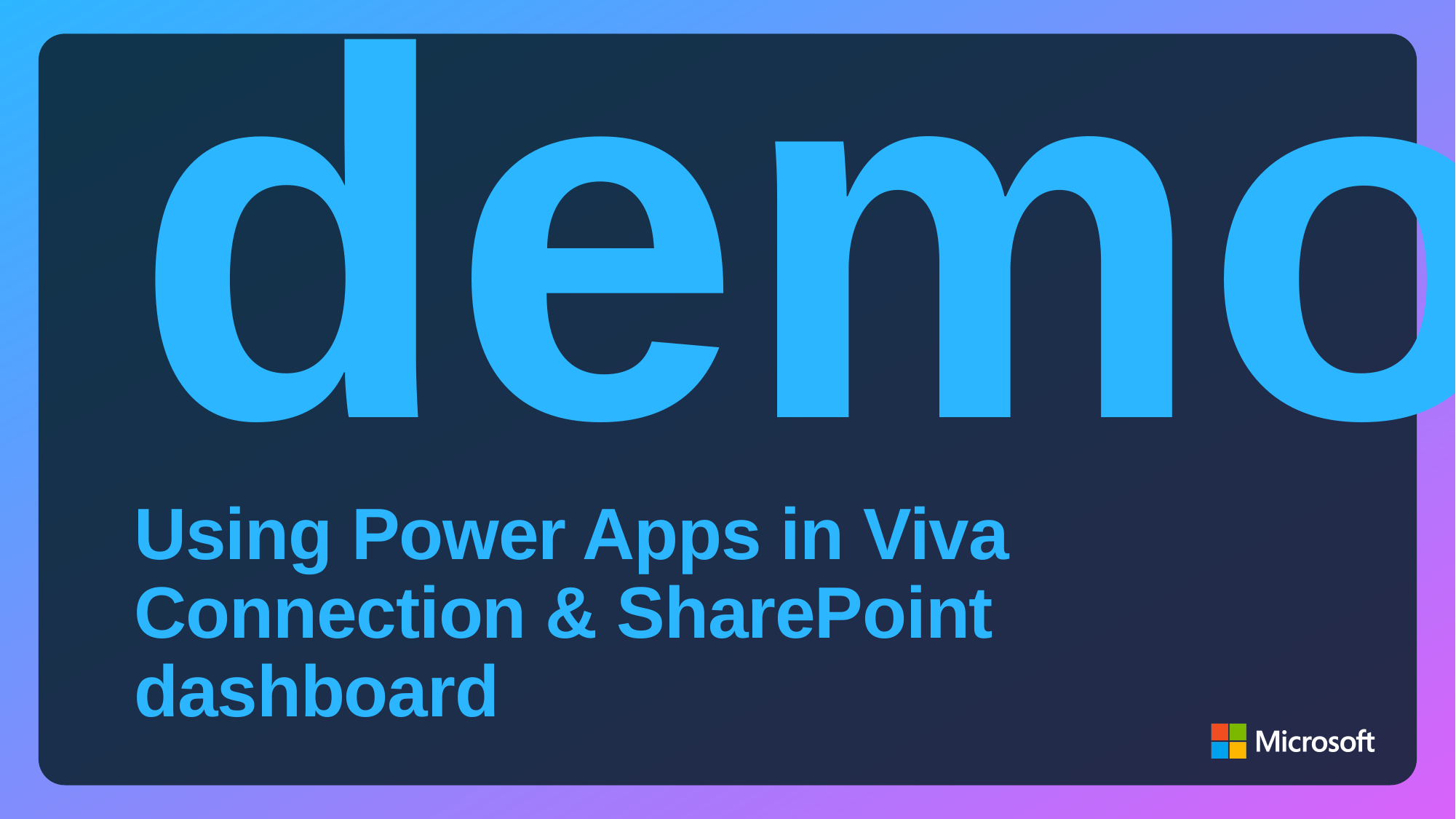

demo
# Using Power Apps in Viva Connection & SharePoint dashboard